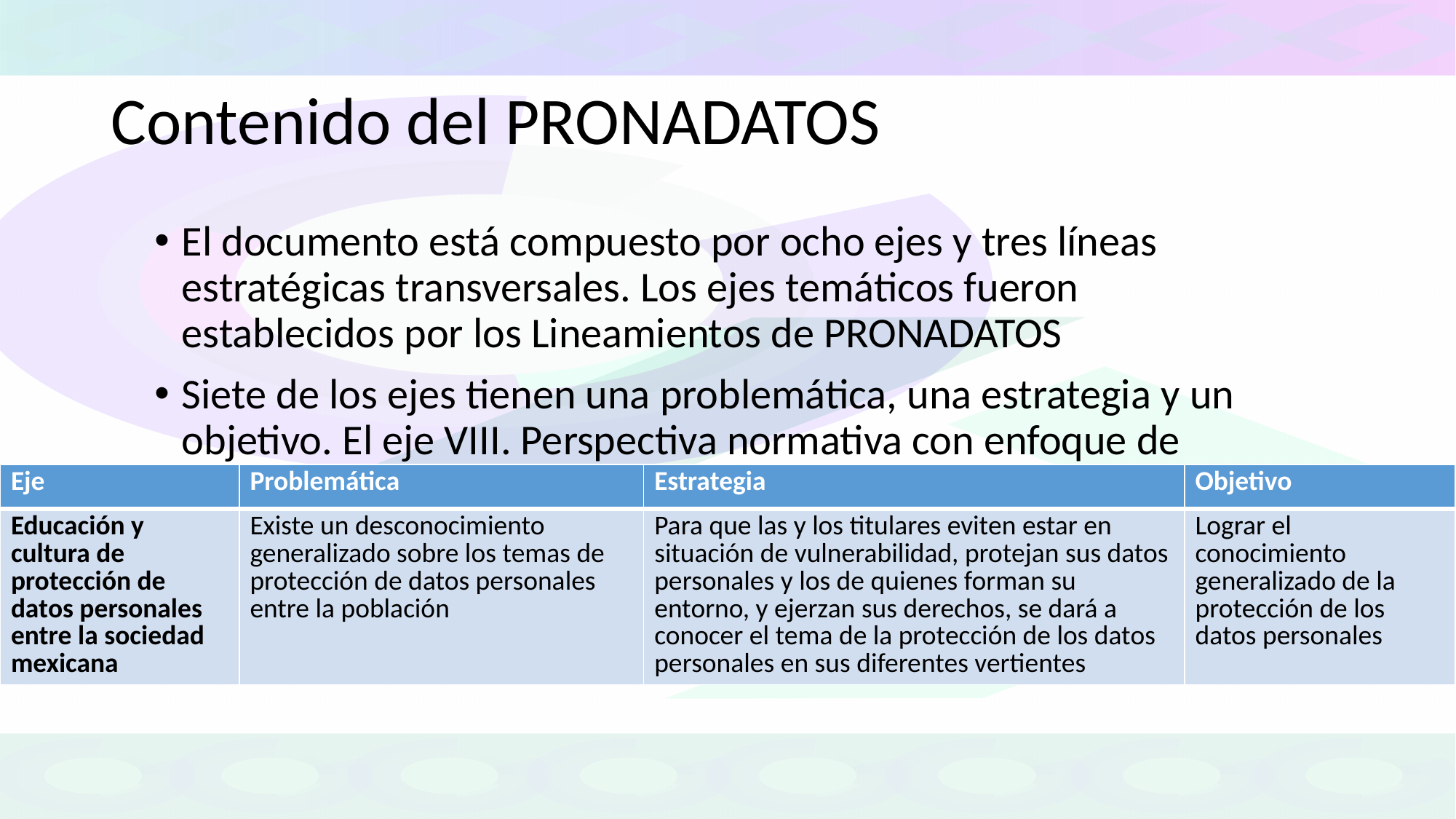

# Contenido del PRONADATOS
El documento está compuesto por ocho ejes y tres líneas estratégicas transversales. Los ejes temáticos fueron establecidos por los Lineamientos de PRONADATOS
Siete de los ejes tienen una problemática, una estrategia y un objetivo. El eje VIII. Perspectiva normativa con enfoque de política pública tiene 3 de cada uno

| Eje | Problemática | Estrategia | Objetivo |
| --- | --- | --- | --- |
| Educación y cultura de protección de datos personales entre la sociedad mexicana | Existe un desconocimiento generalizado sobre los temas de protección de datos personales entre la población | Para que las y los titulares eviten estar en situación de vulnerabilidad, protejan sus datos personales y los de quienes forman su entorno, y ejerzan sus derechos, se dará a conocer el tema de la protección de los datos personales en sus diferentes vertientes | Lograr el conocimiento generalizado de la protección de los datos personales |